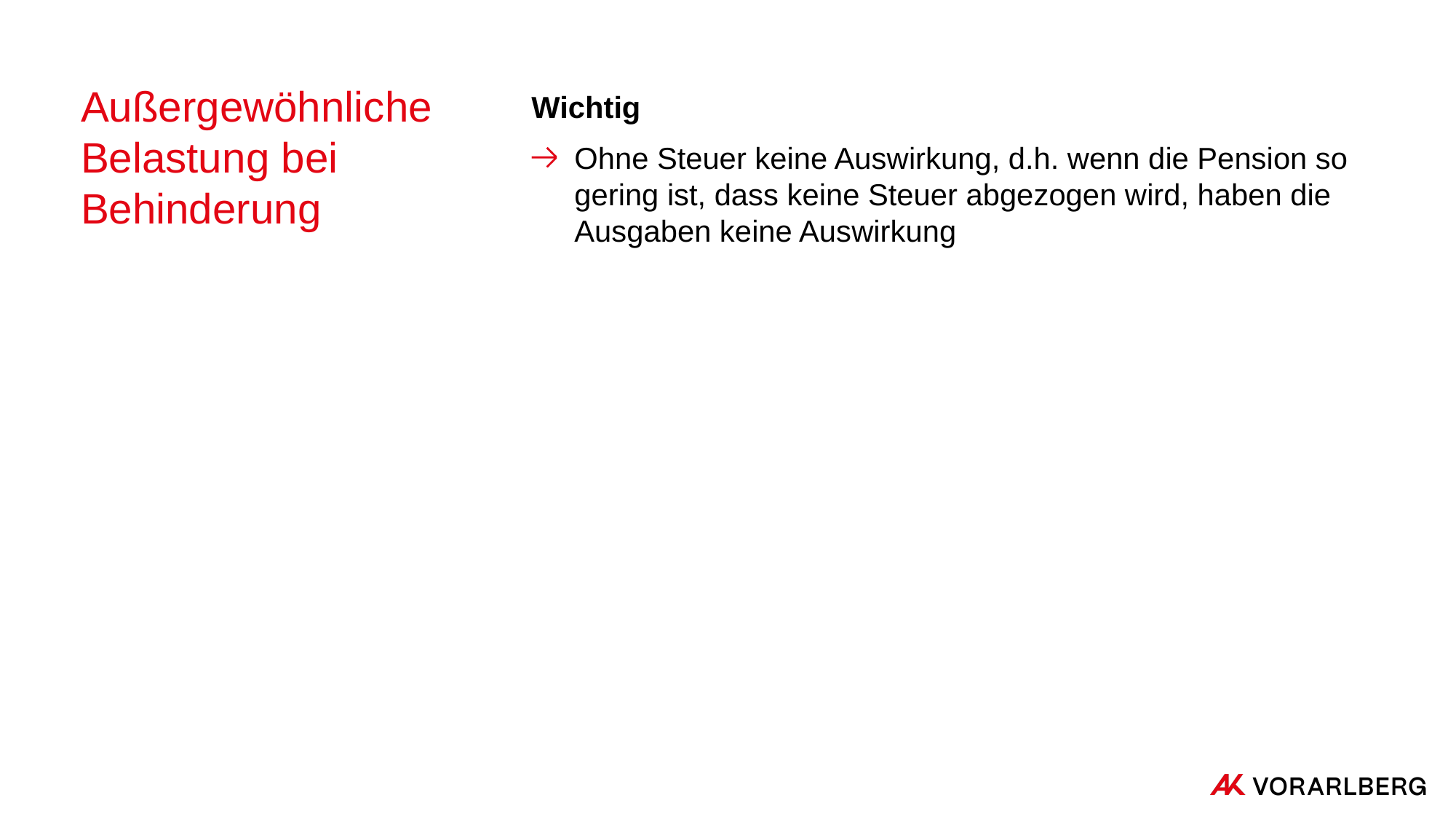

# Außergewöhnliche Belastung bei Behinderung

Wichtig
Ohne Steuer keine Auswirkung, d.h. wenn die Pension so gering ist, dass keine Steuer abgezogen wird, haben die Ausgaben keine Auswirkung